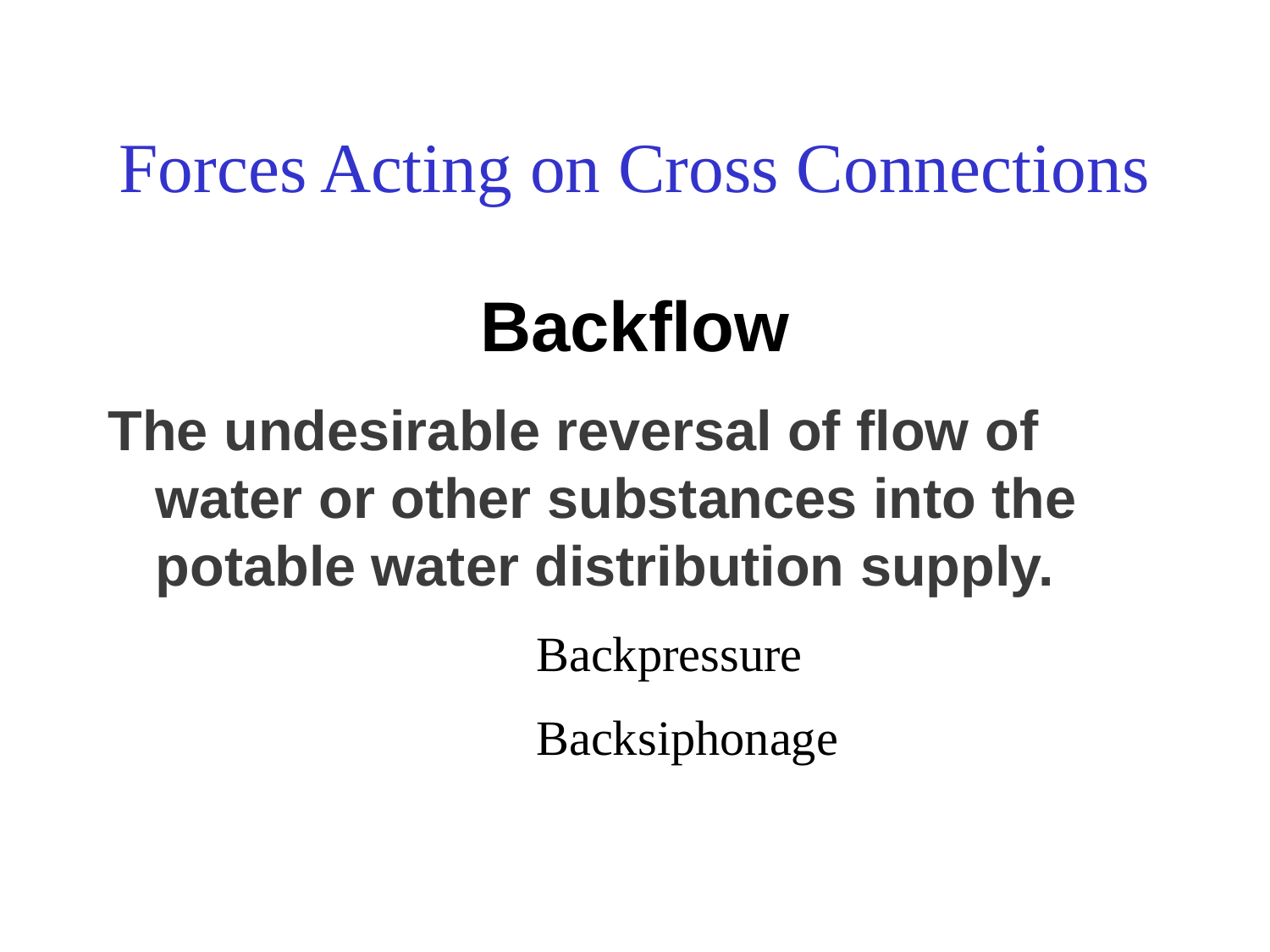

# Forces Acting on Cross Connections
Backflow
The undesirable reversal of flow of water or other substances into the potable water distribution supply.
				Backpressure
				Backsiphonage